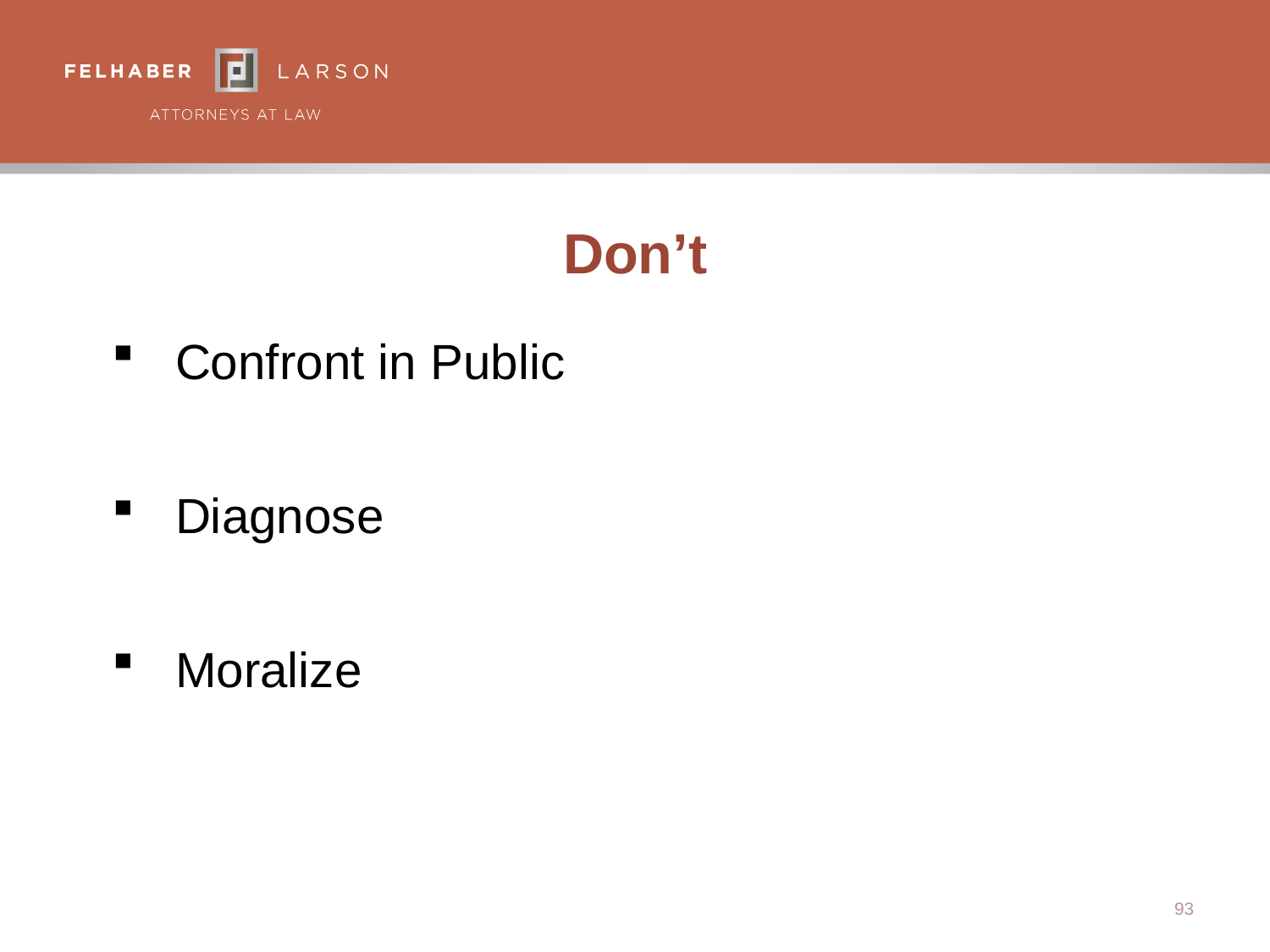

# Don’t
Confront in Public

Diagnose

Moralize
93